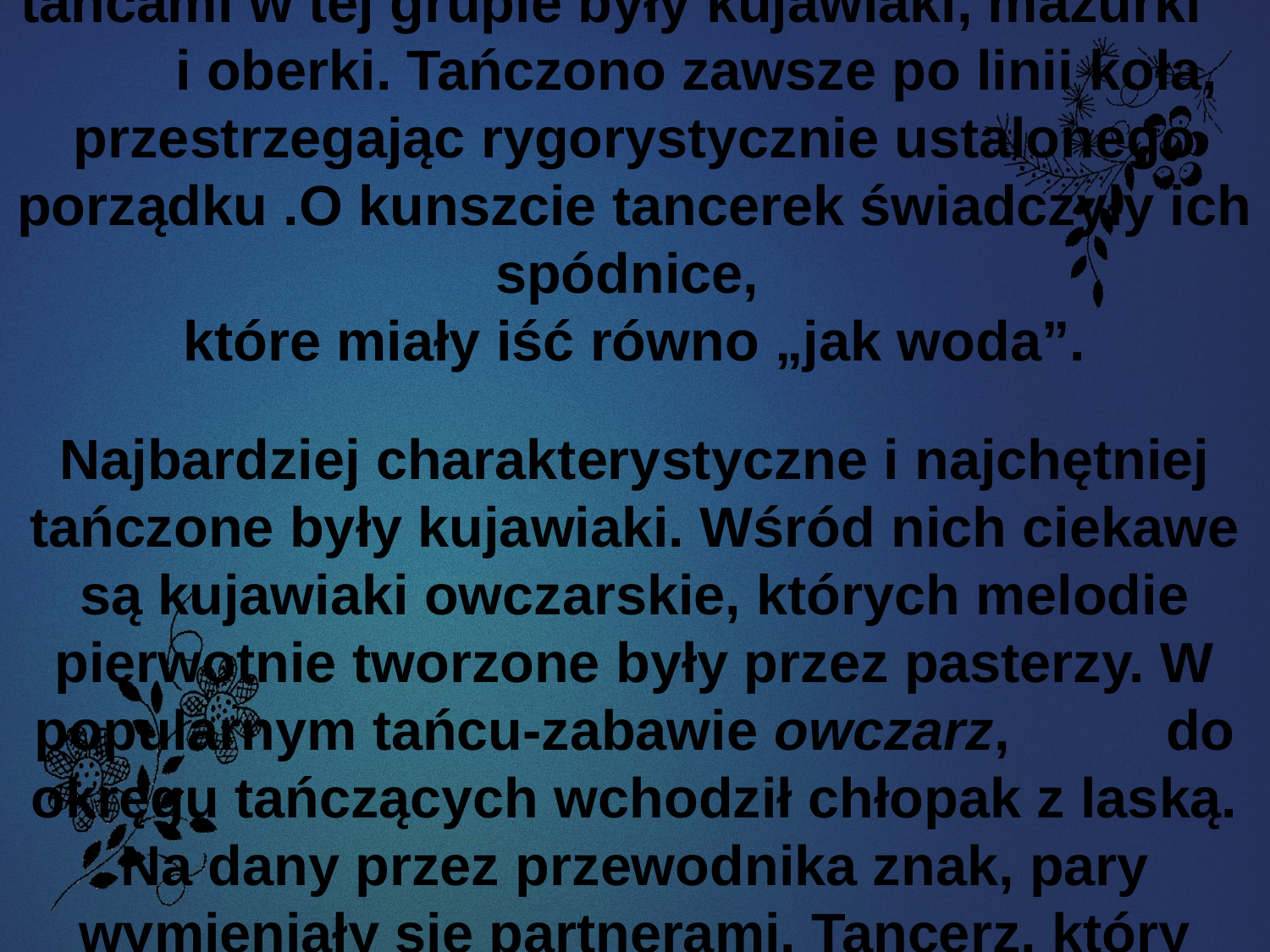

W regionie Kujaw dominowały rytmy mazurkowe. Najbardziej charakterystycznymi tańcami w tej grupie były kujawiaki, mazurki            i oberki. Tańczono zawsze po linii koła, przestrzegając rygorystycznie ustalonego porządku .O kunszcie tancerek świadczyły ich spódnice,
które miały iść równo „jak woda”.

Najbardziej charakterystyczne i najchętniej tańczone były kujawiaki. Wśród nich ciekawe są kujawiaki owczarskie, których melodie pierwotnie tworzone były przez pasterzy. W popularnym tańcu-zabawie owczarz,          do okręgu tańczących wchodził chłopak z laską. Na dany przez przewodnika znak, pary wymieniały się partnerami. Tancerz, który pozostał bez partnerki, zostawał owczarzem, biorąc laskę wchodził                do środka okręgu.